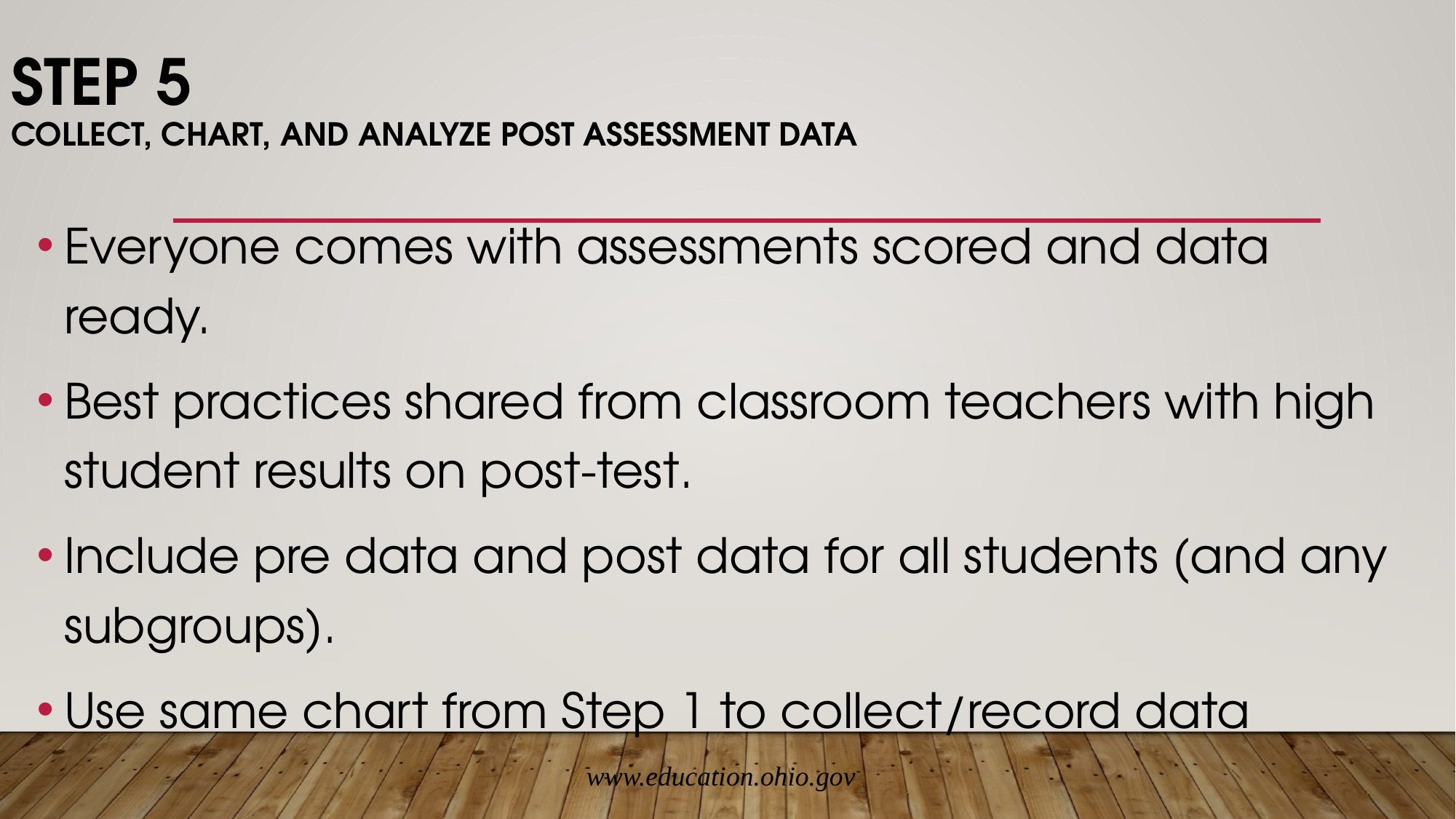

# Step 5 Collect, chart, and analyze post assessment data
Everyone comes with assessments scored and data ready.
Best practices shared from classroom teachers with high student results on post-test.
Include pre data and post data for all students (and any subgroups).
Use same chart from Step 1 to collect/record data
www.education.ohio.gov